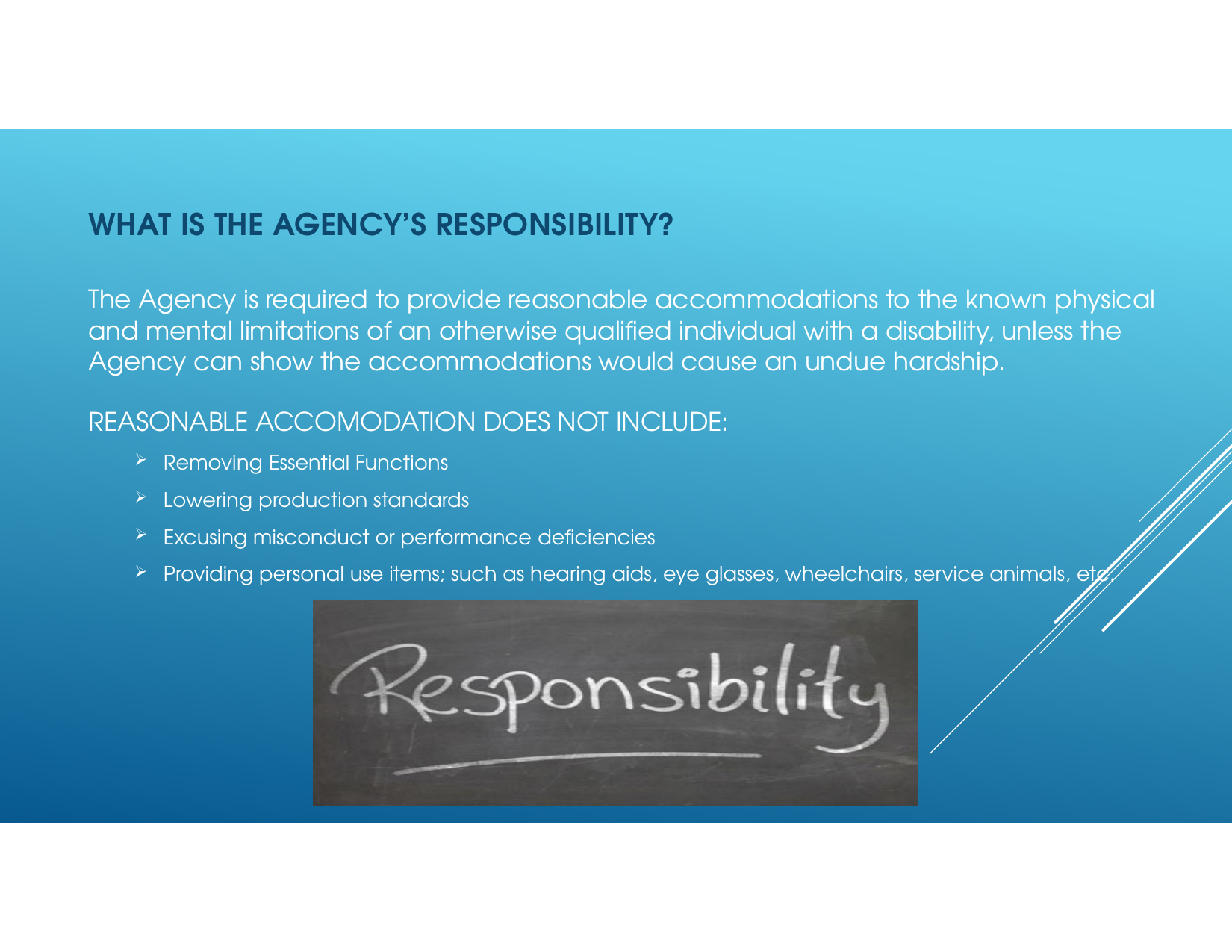

# WHAT IS THE AGENCY’S RESPONSIBILITY?
The Agency is required to provide reasonable accommodations to the known physical  and mental limitations of an otherwise qualified individual with a disability, unless the  Agency can show the accommodations would cause an undue hardship.

REASONABLE ACCOMODATION DOES NOT INCLUDE:
Removing Essential Functions
Lowering production standards
Excusing misconduct or performance deficiencies
Providing personal use items; such as hearing aids, eye glasses, wheelchairs, service animals, etc.